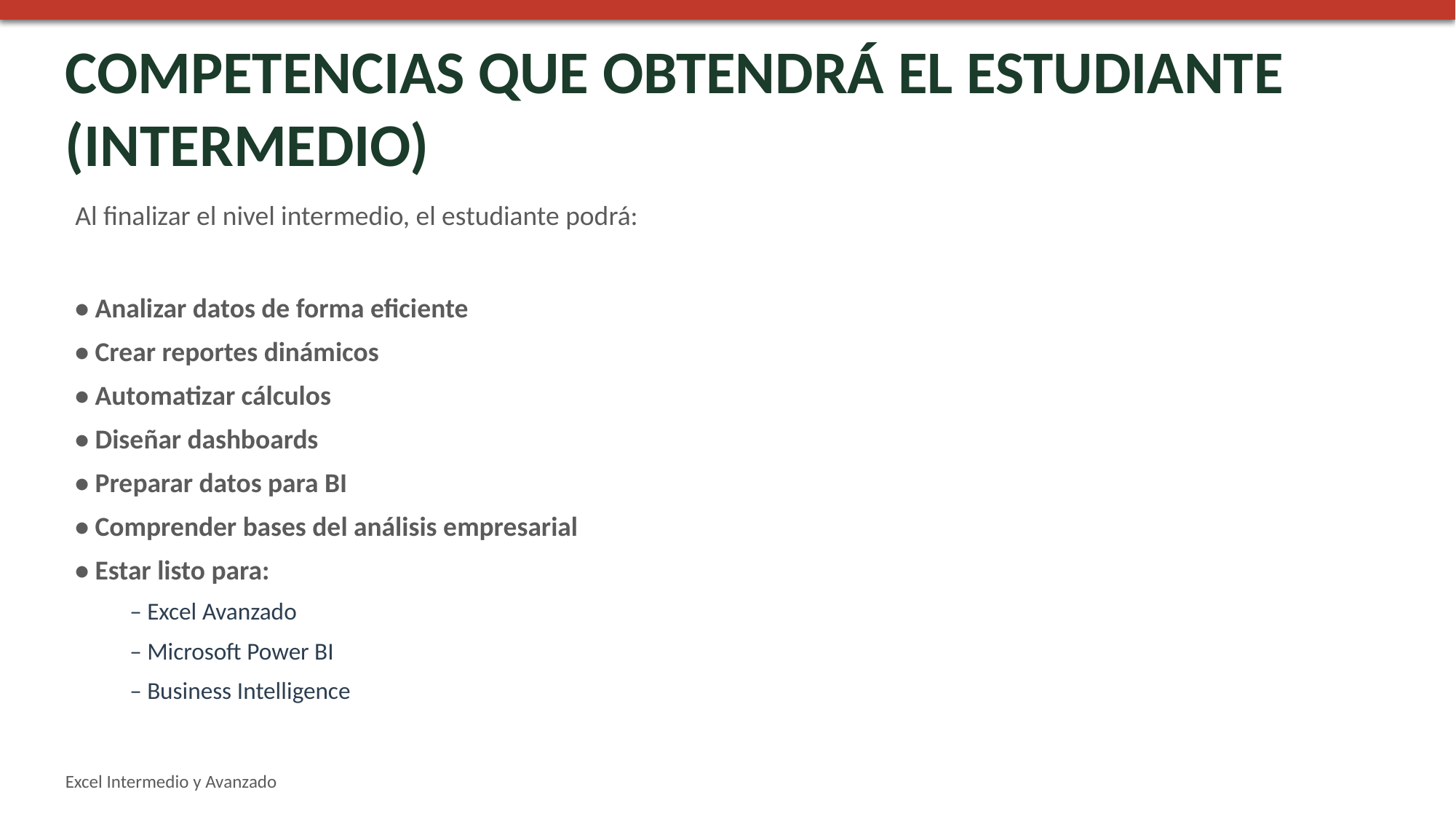

COMPETENCIAS QUE OBTENDRÁ EL ESTUDIANTE (INTERMEDIO)
Al finalizar el nivel intermedio, el estudiante podrá:
• Analizar datos de forma eficiente
• Crear reportes dinámicos
• Automatizar cálculos
• Diseñar dashboards
• Preparar datos para BI
• Comprender bases del análisis empresarial
• Estar listo para:
– Excel Avanzado
– Microsoft Power BI
– Business Intelligence
Excel Intermedio y Avanzado